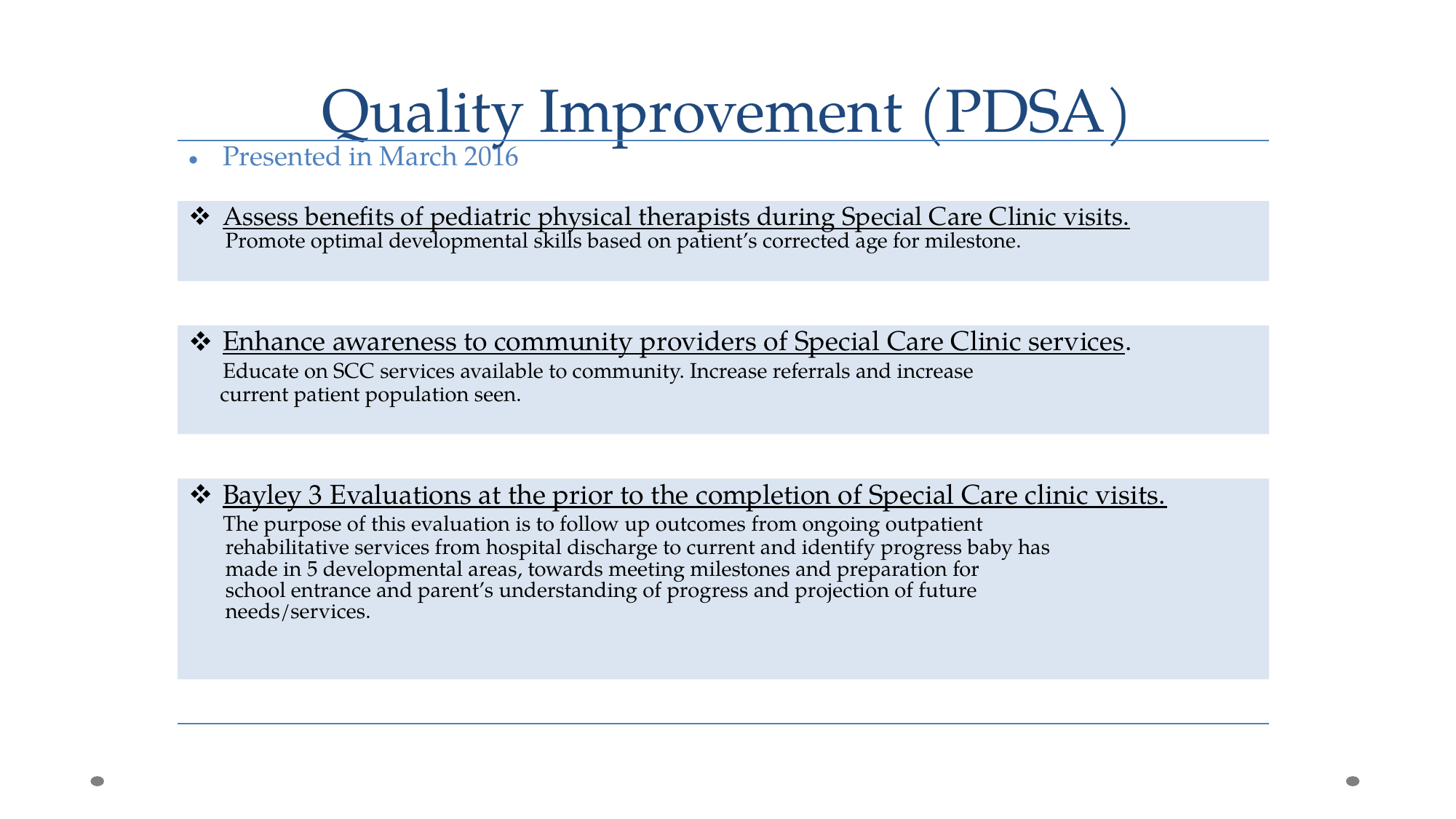

# Quality Improvement (PDSA)
| Presented in March 2016 |
| --- |
| Assess benefits of pediatric physical therapists during Special Care Clinic visits. Promote optimal developmental skills based on patient’s corrected age for milestone. |
|  |
| Enhance awareness to community providers of Special Care Clinic services. Educate on SCC services available to community. Increase referrals and increase current patient population seen. |
|  |
| Bayley 3 Evaluations at the prior to the completion of Special Care clinic visits. The purpose of this evaluation is to follow up outcomes from ongoing outpatient rehabilitative services from hospital discharge to current and identify progress baby has made in 5 developmental areas, towards meeting milestones and preparation for school entrance and parent’s understanding of progress and projection of future needs/services. |
|  |